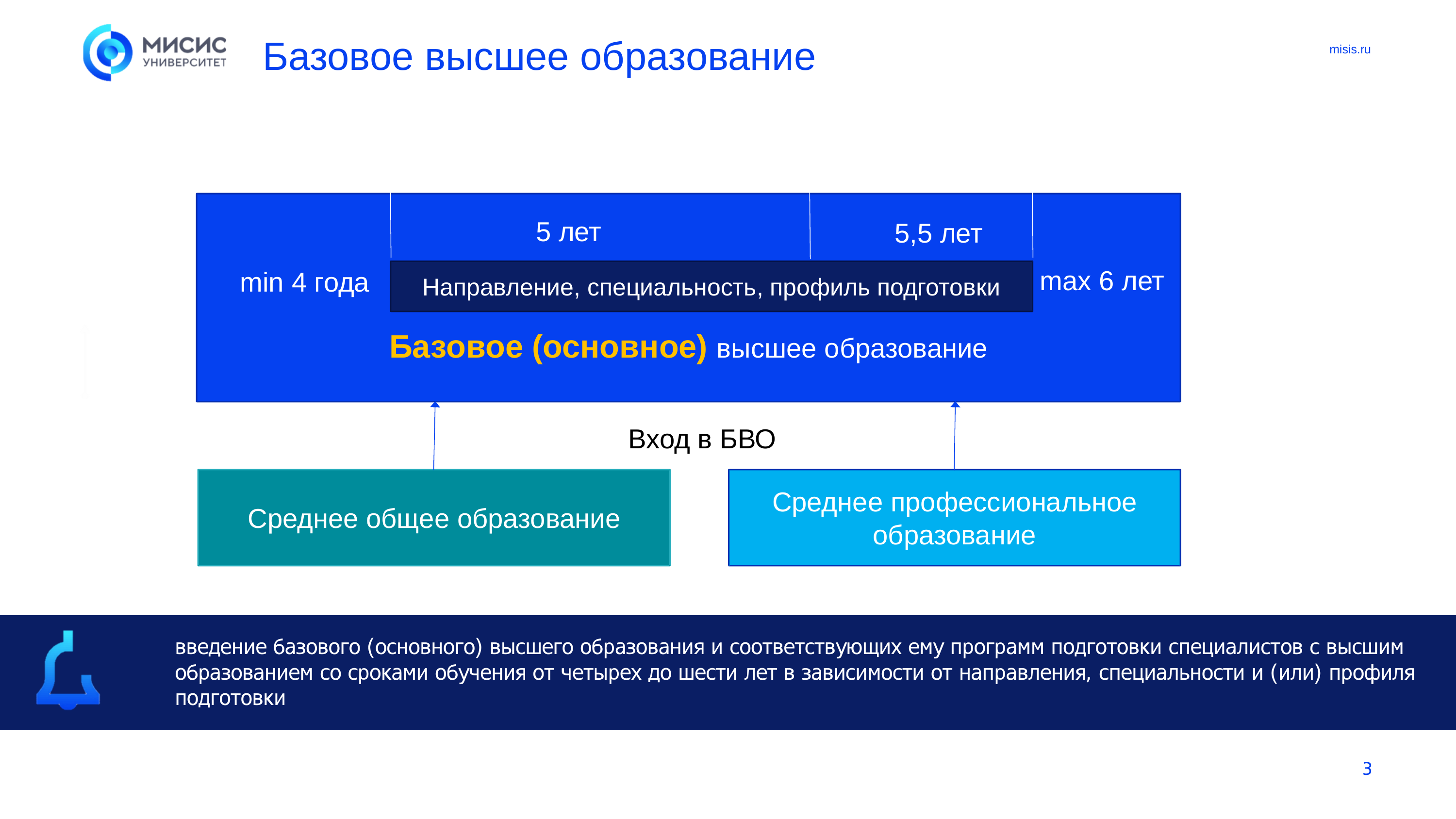

Базовое высшее образование
misis.ru

5 лет

5,5 лет

Направление, специальность, профиль подготовки

max 6 лет
min 4 года

Базовое (основное) высшее образование
Вход в БВО

Среднее общее образование

Среднее профессиональное образование

введение базового (основного) высшего образования и соответствующих ему программ подготовки специалистов с высшим образованием со сроками обучения от четырех до шести лет в зависимости от направления, специальности и (или) профиля подготовки
3